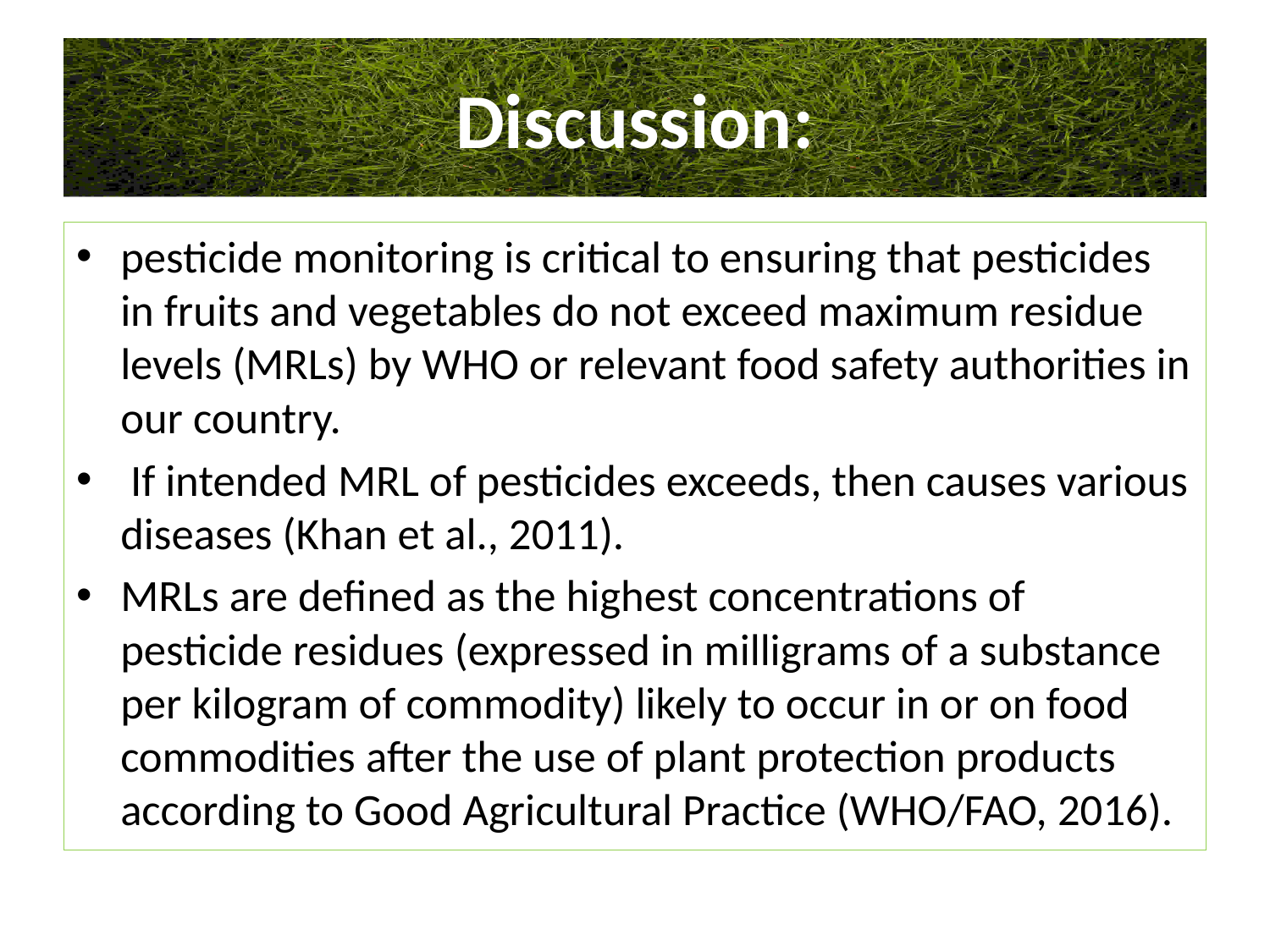

# Discussion:
pesticide monitoring is critical to ensuring that pesticides in fruits and vegetables do not exceed maximum residue levels (MRLs) by WHO or relevant food safety authorities in our country.
 If intended MRL of pesticides exceeds, then causes various diseases (Khan et al., 2011).
MRLs are defined as the highest concentrations of pesticide residues (expressed in milligrams of a substance per kilogram of commodity) likely to occur in or on food commodities after the use of plant protection products according to Good Agricultural Practice (WHO/FAO, 2016).